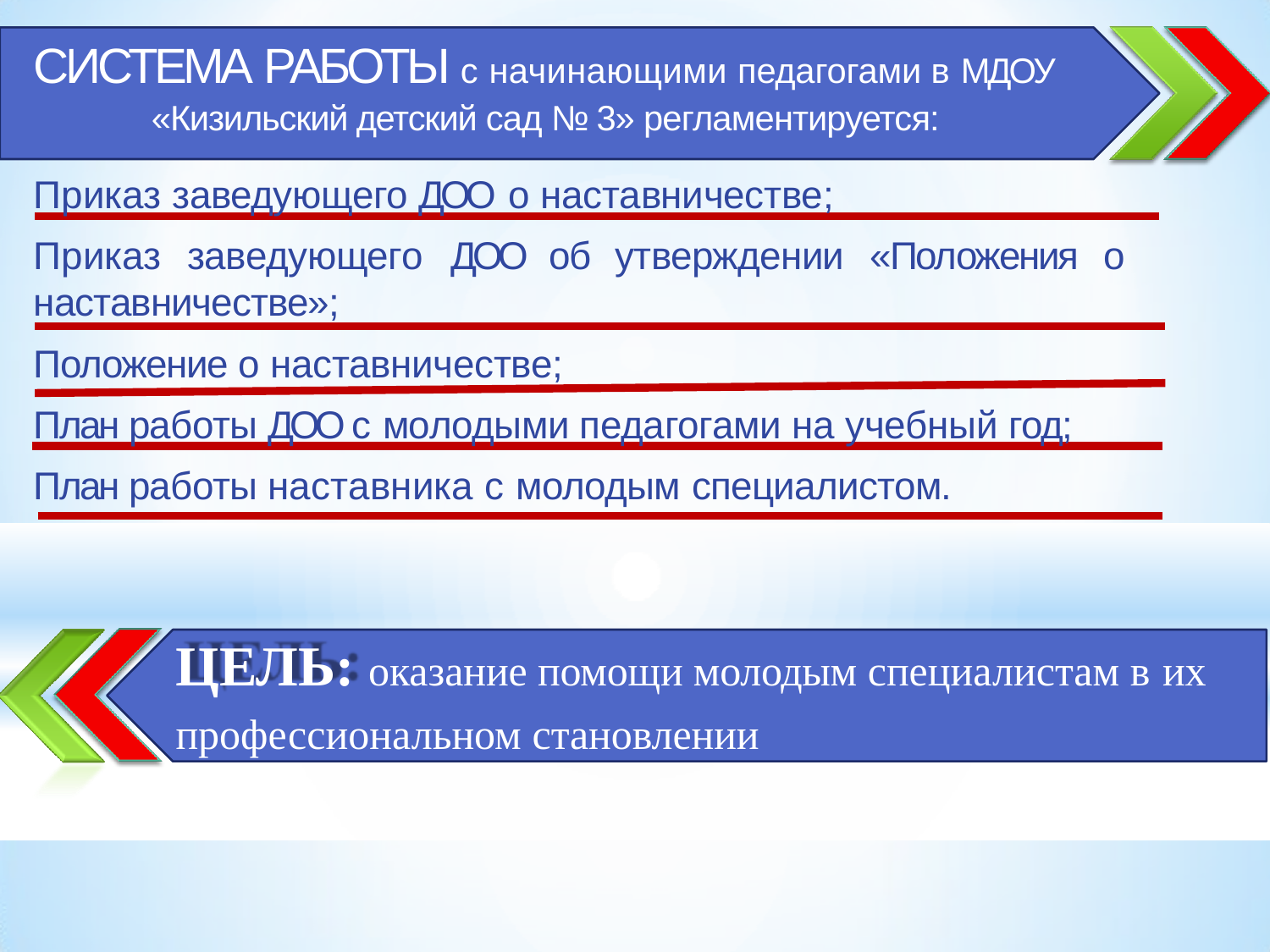

# СИСТЕМА РАБОТЫ с начинающими педагогами в МДОУ
«Кизильский детский сад № 3» регламентируется:
Приказ заведующего ДОО  о наставничестве;
Приказ	заведующего	ДОО	об	утверждении	«Положения	о
наставничестве»;
Положение о наставничестве;
План работы ДОО с молодыми педагогами на учебный год;
План работы наставника с молодым специалистом.

ЦЕЛЬ: оказание помощи молодым специалистам в их
профессиональном становлении